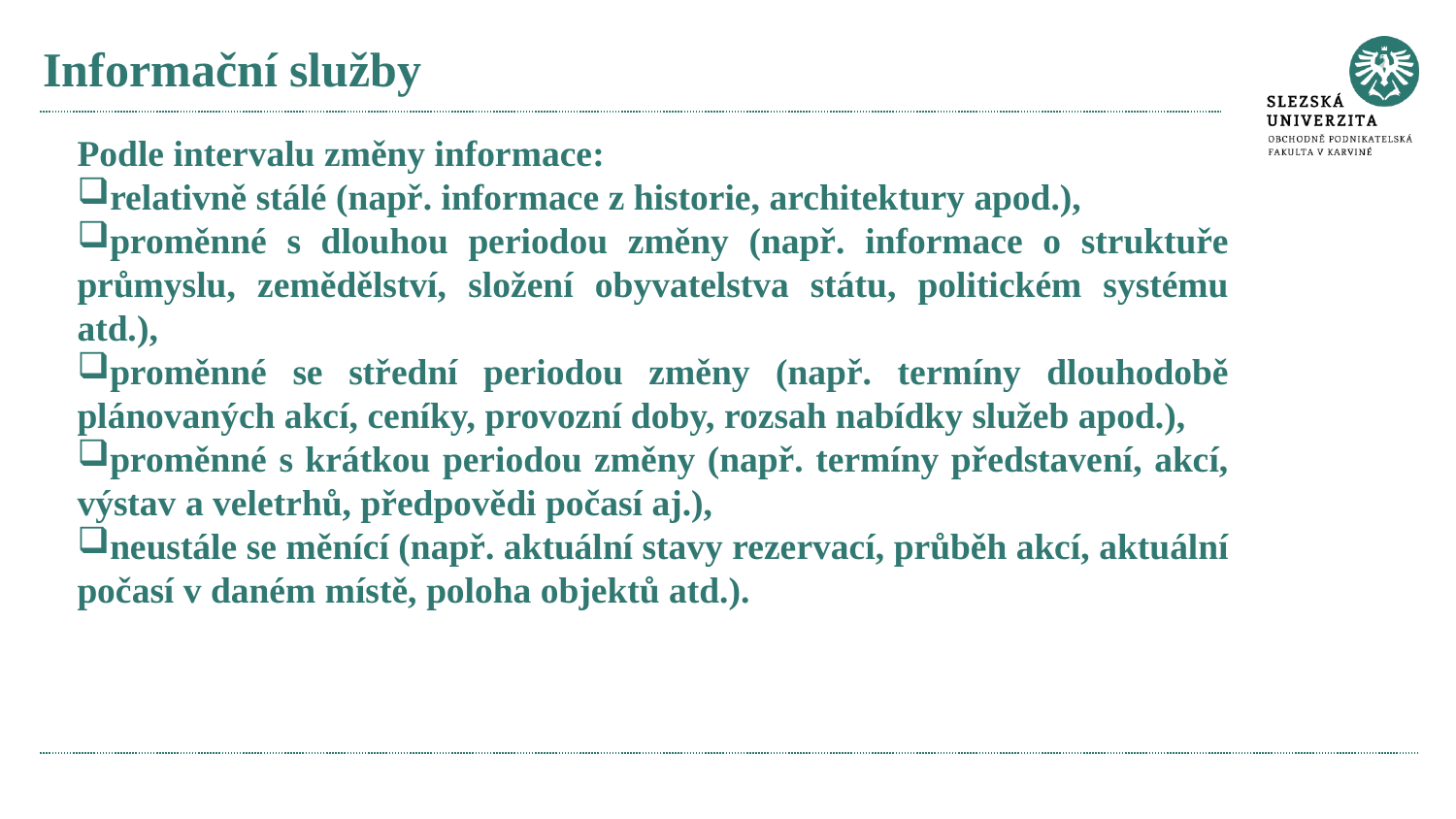

# Informační služby
Podle intervalu změny informace:
relativně stálé (např. informace z historie, architektury apod.),
proměnné s dlouhou periodou změny (např. informace o struktuře průmyslu, zemědělství, složení obyvatelstva státu, politickém systému atd.),
proměnné se střední periodou změny (např. termíny dlouhodobě plánovaných akcí, ceníky, provozní doby, rozsah nabídky služeb apod.),
proměnné s krátkou periodou změny (např. termíny představení, akcí, výstav a veletrhů, předpovědi počasí aj.),
neustále se měnící (např. aktuální stavy rezervací, průběh akcí, aktuální počasí v daném místě, poloha objektů atd.).